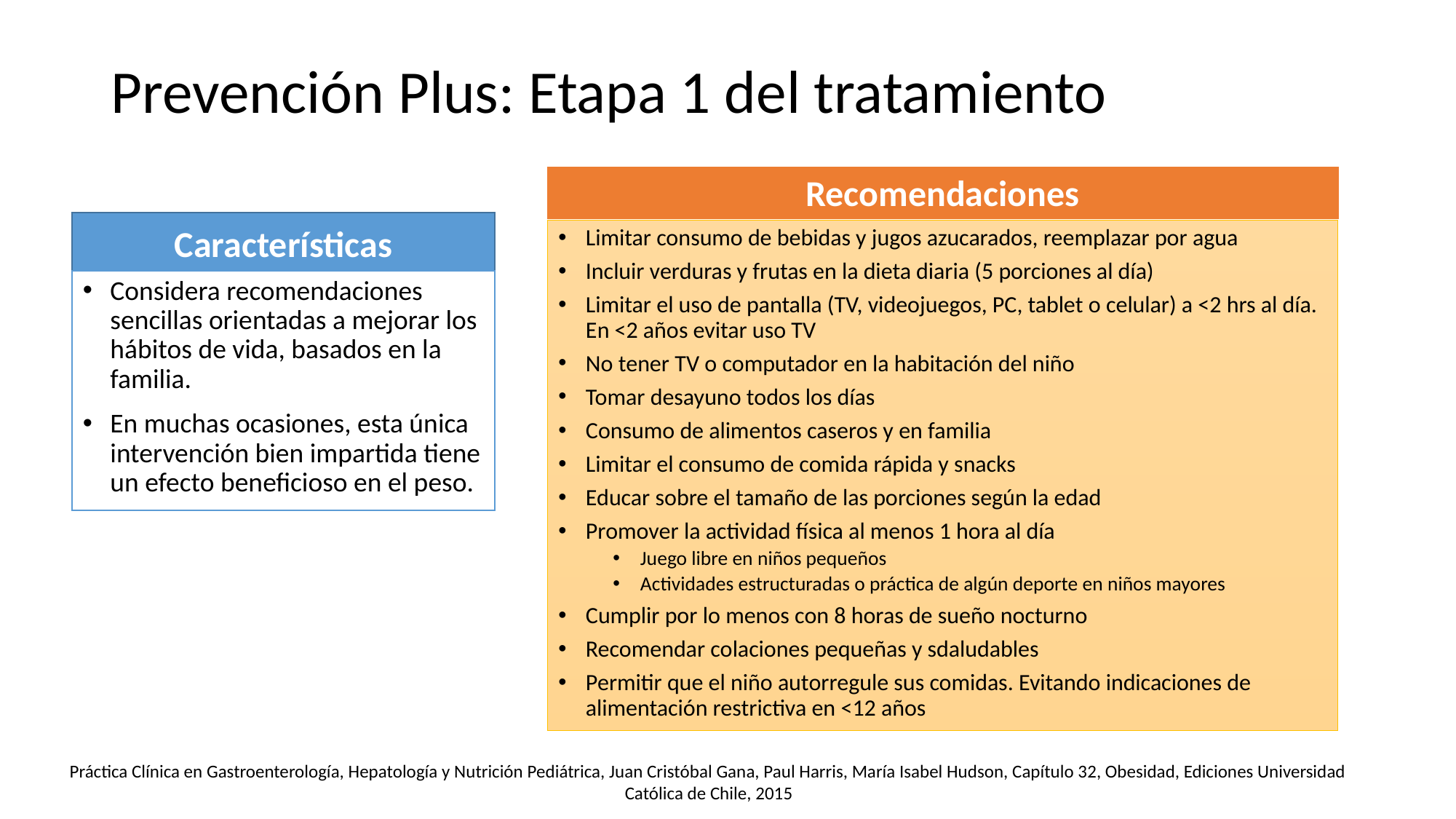

# Prevención Plus: Etapa 1 del tratamiento
Recomendaciones
Características
Limitar consumo de bebidas y jugos azucarados, reemplazar por agua
Incluir verduras y frutas en la dieta diaria (5 porciones al día)
Limitar el uso de pantalla (TV, videojuegos, PC, tablet o celular) a <2 hrs al día. En <2 años evitar uso TV
No tener TV o computador en la habitación del niño
Tomar desayuno todos los días
Consumo de alimentos caseros y en familia
Limitar el consumo de comida rápida y snacks
Educar sobre el tamaño de las porciones según la edad
Promover la actividad física al menos 1 hora al día
Juego libre en niños pequeños
Actividades estructuradas o práctica de algún deporte en niños mayores
Cumplir por lo menos con 8 horas de sueño nocturno
Recomendar colaciones pequeñas y sdaludables
Permitir que el niño autorregule sus comidas. Evitando indicaciones de alimentación restrictiva en <12 años
Considera recomendaciones sencillas orientadas a mejorar los hábitos de vida, basados en la familia.
En muchas ocasiones, esta única intervención bien impartida tiene un efecto beneficioso en el peso.
Práctica Clínica en Gastroenterología, Hepatología y Nutrición Pediátrica, Juan Cristóbal Gana, Paul Harris, María Isabel Hudson, Capítulo 32, Obesidad, Ediciones Universidad Católica de Chile, 2015